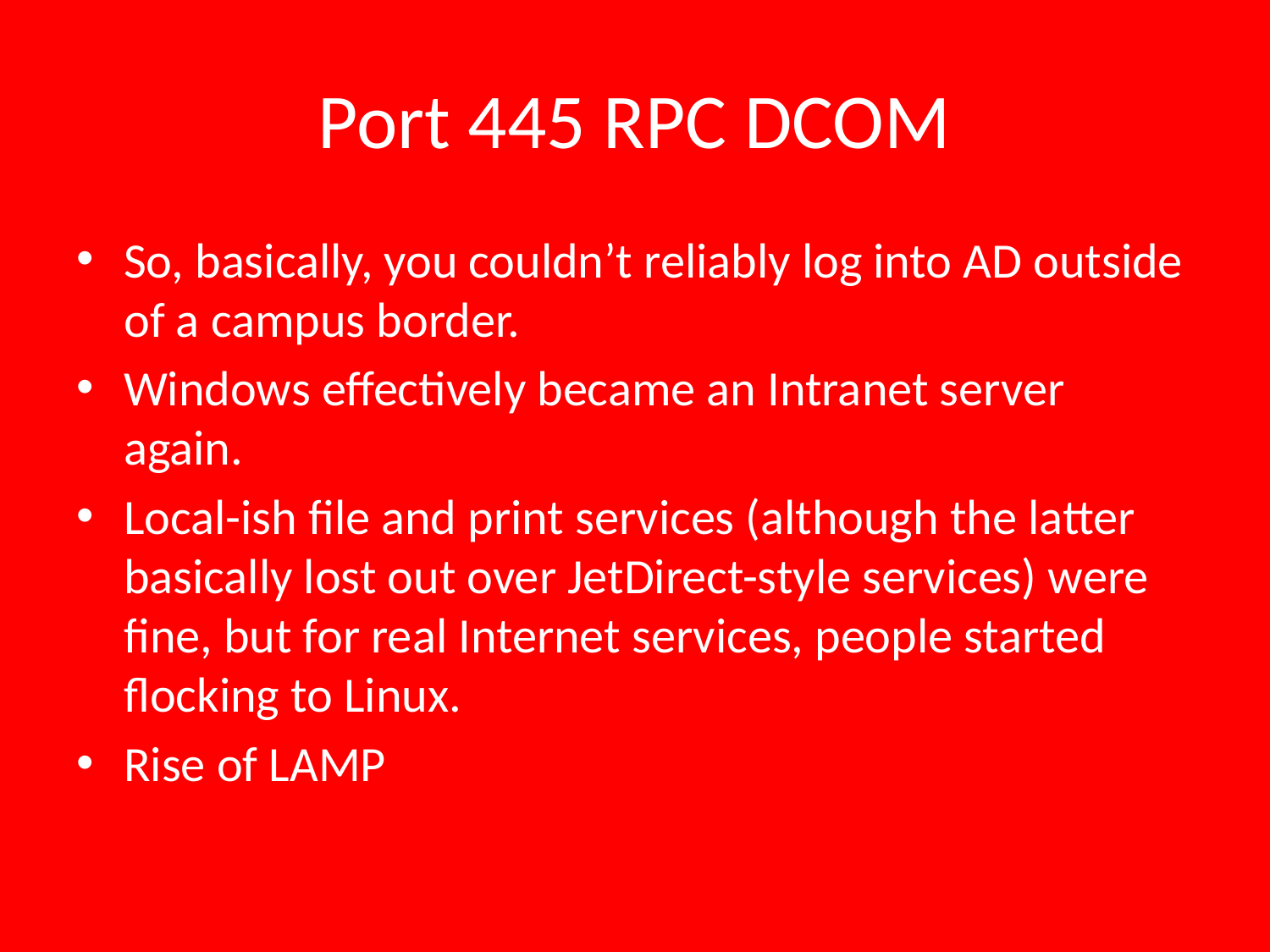

# Port 445 RPC DCOM
So, basically, you couldn’t reliably log into AD outside of a campus border.
Windows effectively became an Intranet server again.
Local-ish file and print services (although the latter basically lost out over JetDirect-style services) were fine, but for real Internet services, people started flocking to Linux.
Rise of LAMP